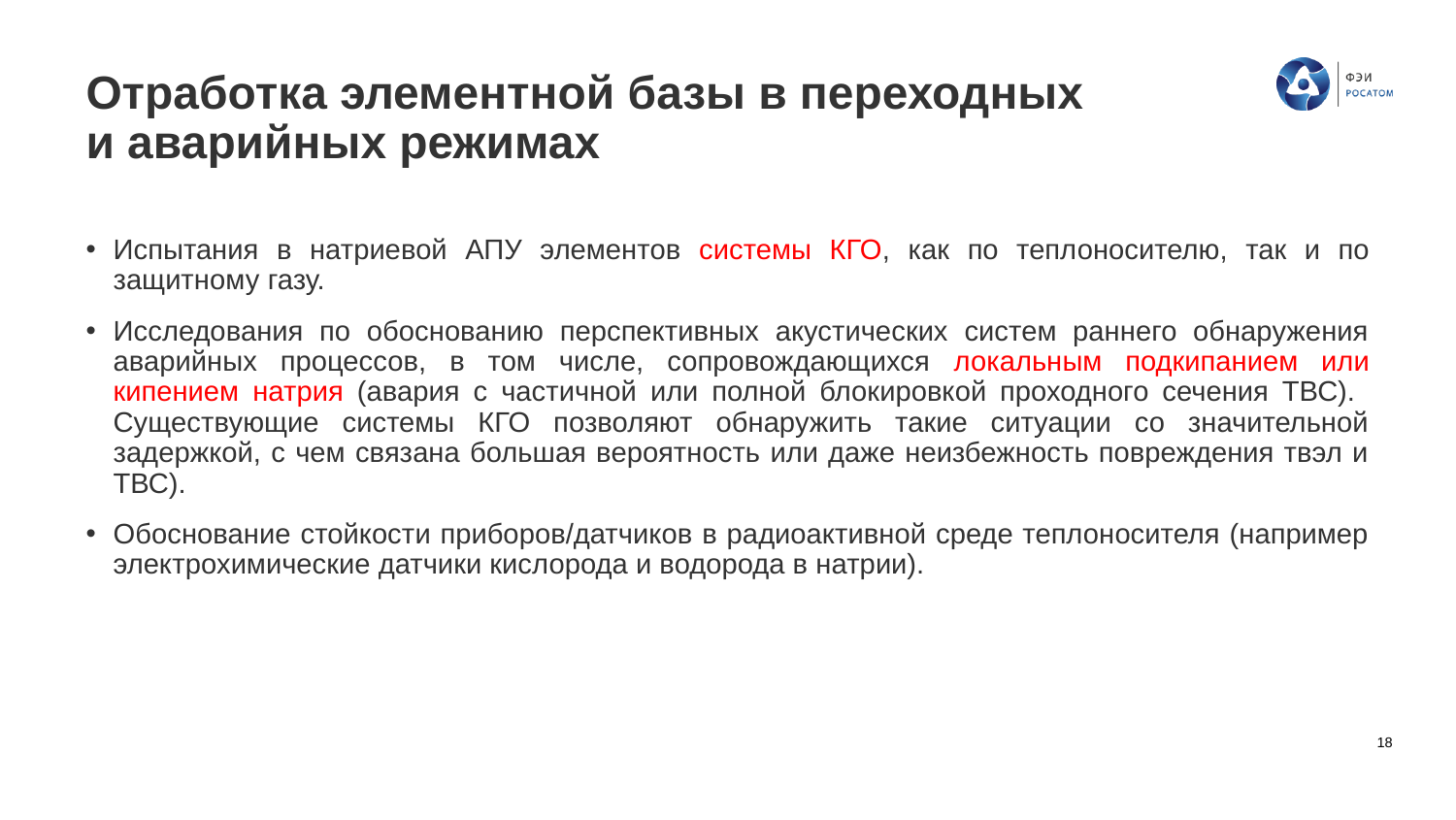

# Отработка элементной базы в переходных и аварийных режимах
Испытания в натриевой АПУ элементов системы КГО, как по теплоносителю, так и по защитному газу.
Исследования по обоснованию перспективных акустических систем раннего обнаружения аварийных процессов, в том числе, сопровождающихся локальным подкипанием или кипением натрия (авария с частичной или полной блокировкой проходного сечения ТВС).  Существующие системы КГО позволяют обнаружить такие ситуации со значительной задержкой, с чем связана большая вероятность или даже неизбежность повреждения твэл и ТВС).
Обоснование стойкости приборов/датчиков в радиоактивной среде теплоносителя (например электрохимические датчики кислорода и водорода в натрии).